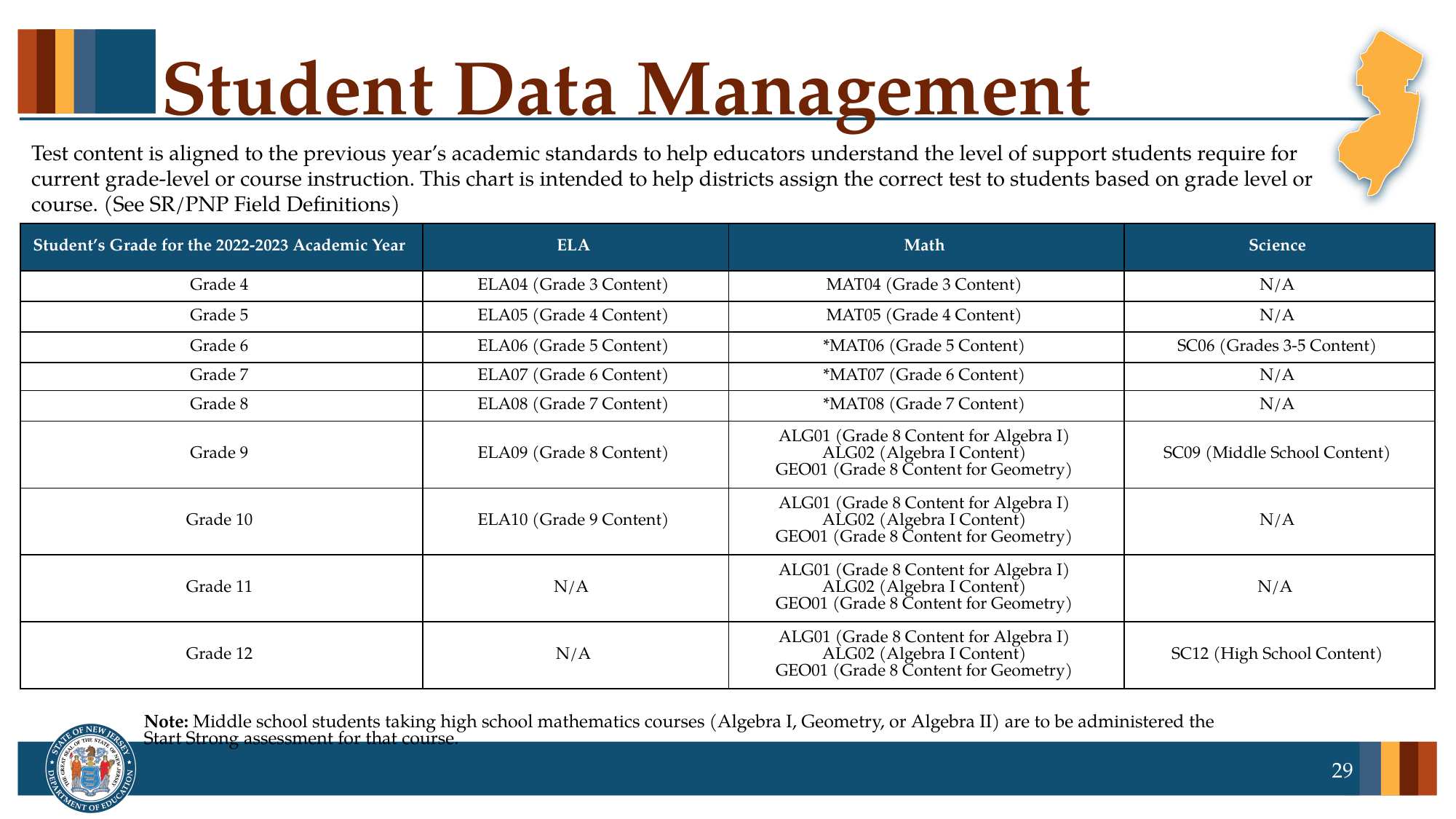

# Student Data Management
Test content is aligned to the previous year’s academic standards to help educators understand the level of support students require for current grade-level or course instruction. This chart is intended to help districts assign the correct test to students based on grade level or course. (See SR/PNP Field Definitions)
| Student’s Grade for the 2022-2023 Academic Year | ELA | Math | Science |
| --- | --- | --- | --- |
| Grade 4 | ELA04 (Grade 3 Content) | MAT04 (Grade 3 Content) | N/A |
| Grade 5 | ELA05 (Grade 4 Content) | MAT05 (Grade 4 Content) | N/A |
| Grade 6 | ELA06 (Grade 5 Content) | \*MAT06 (Grade 5 Content) | SC06 (Grades 3-5 Content) |
| Grade 7 | ELA07 (Grade 6 Content) | \*MAT07 (Grade 6 Content) | N/A |
| Grade 8 | ELA08 (Grade 7 Content) | \*MAT08 (Grade 7 Content) | N/A |
| Grade 9 | ELA09 (Grade 8 Content) | ALG01 (Grade 8 Content for Algebra I)  ALG02 (Algebra I Content)  GEO01 (Grade 8 Content for Geometry) | SC09 (Middle School Content) |
| Grade 10 | ELA10 (Grade 9 Content) | ALG01 (Grade 8 Content for Algebra I)  ALG02 (Algebra I Content)  GEO01 (Grade 8 Content for Geometry) | N/A |
| Grade 11 | N/A | ALG01 (Grade 8 Content for Algebra I)  ALG02 (Algebra I Content)  GEO01 (Grade 8 Content for Geometry) | N/A |
| Grade 12 | N/A | ALG01 (Grade 8 Content for Algebra I)  ALG02 (Algebra I Content)  GEO01 (Grade 8 Content for Geometry) | SC12 (High School Content) |
Note: Middle school students taking high school mathematics courses (Algebra I, Geometry, or Algebra II) are to be administered the Start Strong assessment for that course.
29